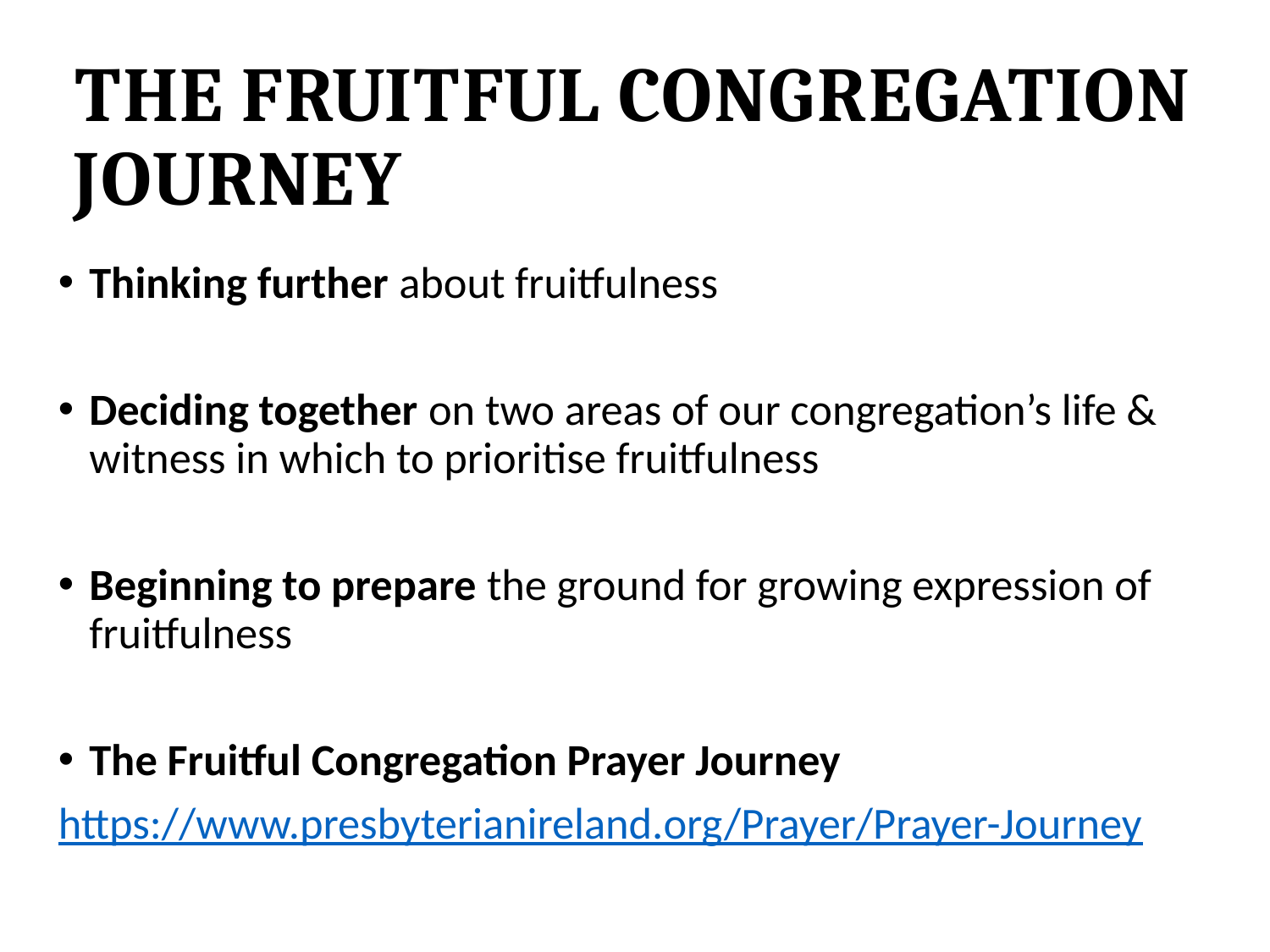

# THE FRUITFUL CONGREGATION JOURNEY
Thinking further about fruitfulness

Deciding together on two areas of our congregation’s life & witness in which to prioritise fruitfulness

Beginning to prepare the ground for growing expression of fruitfulness

The Fruitful Congregation Prayer Journey
https://www.presbyterianireland.org/Prayer/Prayer-Journey